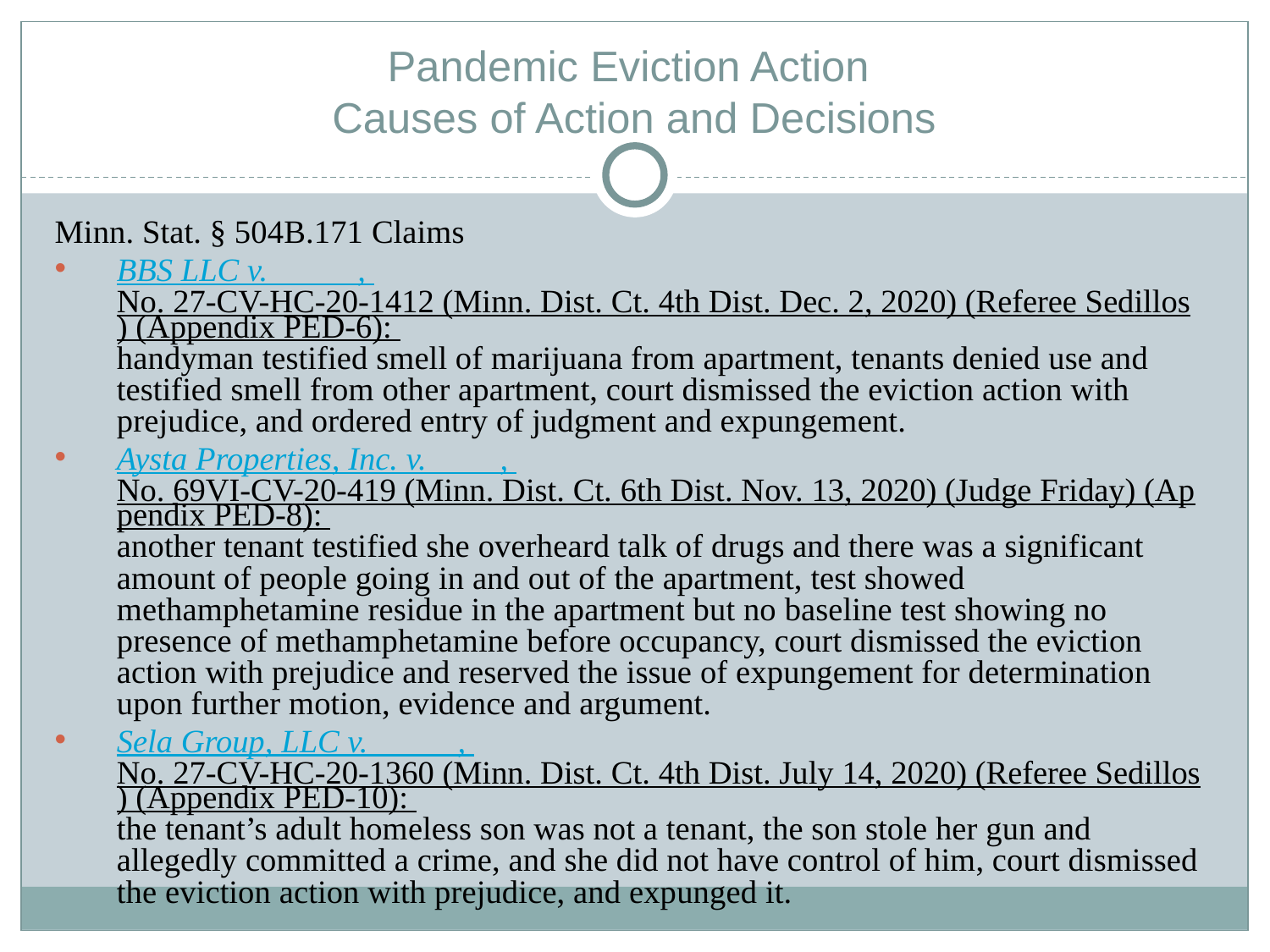

# Pandemic Eviction Action Causes of Action and Decisions
Minn. Stat. § 504B.171 Claims
BBS LLC v. _____, No. 27-CV-HC-20-1412 (Minn. Dist. Ct. 4th Dist. Dec. 2, 2020) (Referee Sedillos) (Appendix PED-6): handyman testified smell of marijuana from apartment, tenants denied use and testified smell from other apartment, court dismissed the eviction action with prejudice, and ordered entry of judgment and expungement.
Aysta Properties, Inc. v. ____, No. 69VI-CV-20-419 (Minn. Dist. Ct. 6th Dist. Nov. 13, 2020) (Judge Friday) (Appendix PED-8): another tenant testified she overheard talk of drugs and there was a significant amount of people going in and out of the apartment, test showed methamphetamine residue in the apartment but no baseline test showing no presence of methamphetamine before occupancy, court dismissed the eviction action with prejudice and reserved the issue of expungement for determination upon further motion, evidence and argument.
Sela Group, LLC v. _____, No. 27-CV-HC-20-1360 (Minn. Dist. Ct. 4th Dist. July 14, 2020) (Referee Sedillos) (Appendix PED-10): the tenant’s adult homeless son was not a tenant, the son stole her gun and allegedly committed a crime, and she did not have control of him, court dismissed the eviction action with prejudice, and expunged it.